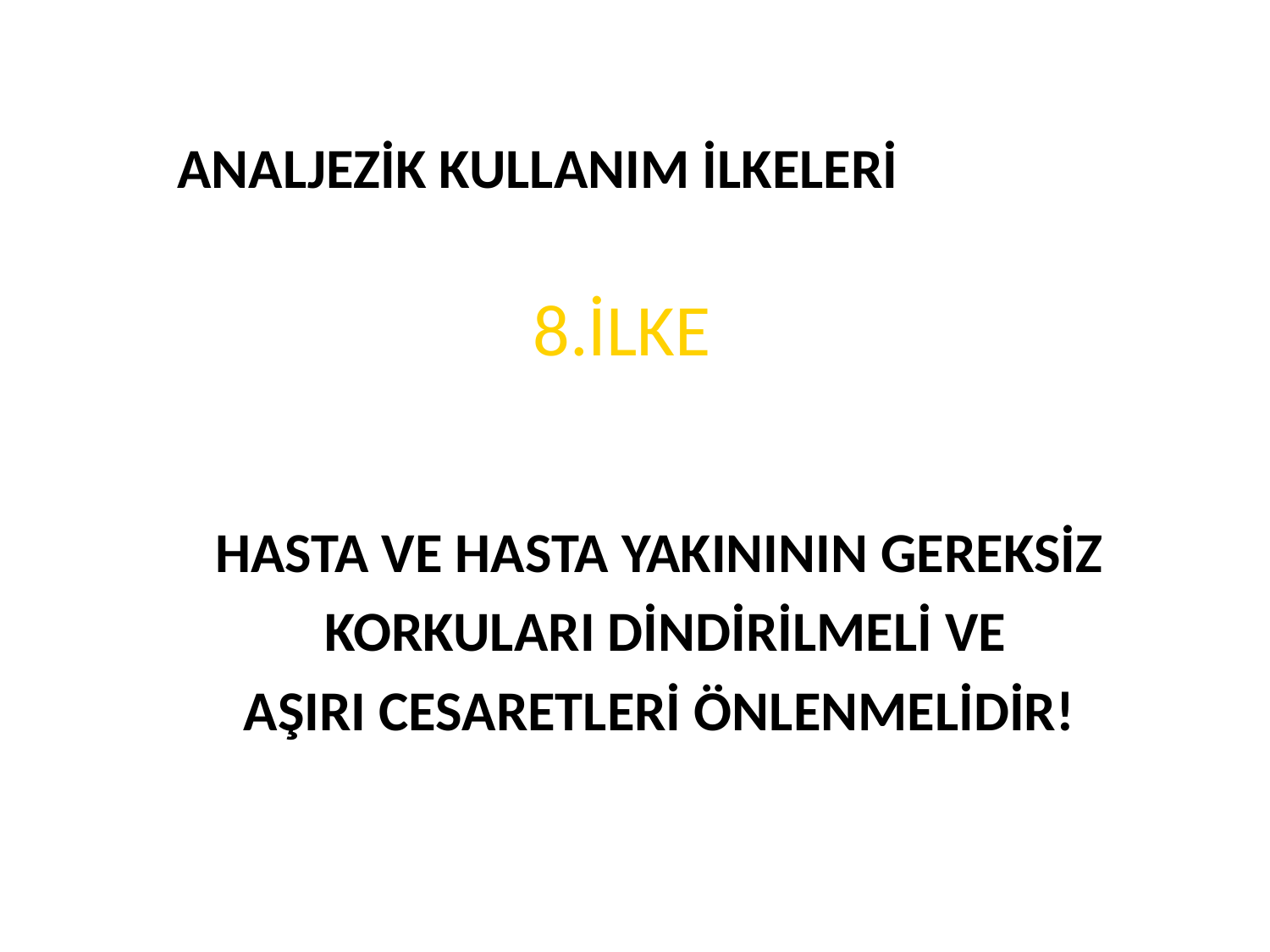

ANALJEZİK KULLANIM İLKELERİ
# 8.İLKE
HASTA VE HASTA YAKINININ GEREKSİZ
 KORKULARI DİNDİRİLMELİ VE
AŞIRI CESARETLERİ ÖNLENMELİDİR!